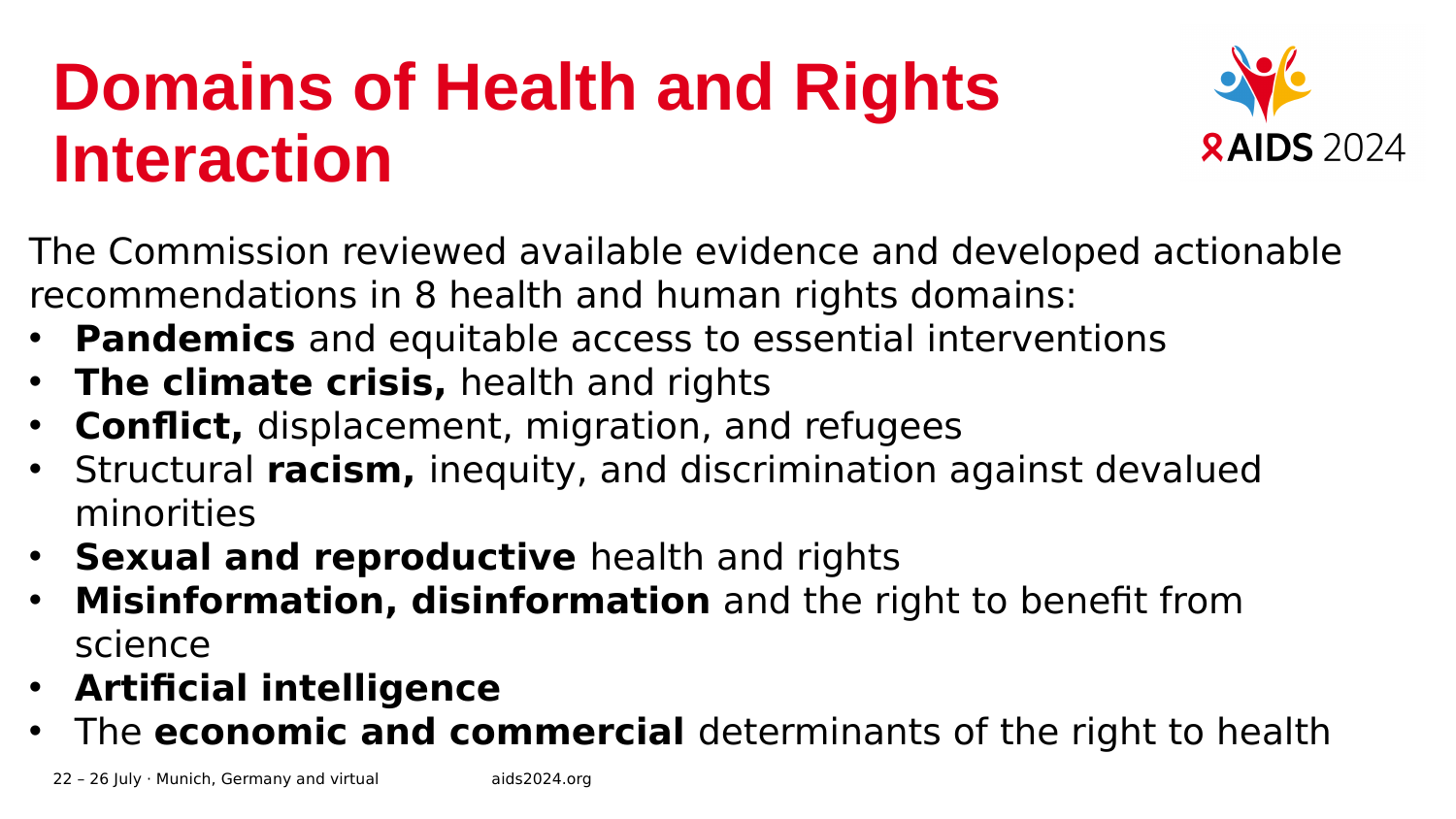

# Domains of Health and Rights Interaction
The Commission reviewed available evidence and developed actionable recommendations in 8 health and human rights domains:
Pandemics and equitable access to essential interventions
The climate crisis, health and rights
Conflict, displacement, migration, and refugees
Structural racism, inequity, and discrimination against devalued minorities
Sexual and reproductive health and rights
Misinformation, disinformation and the right to benefit from science
Artificial intelligence
The economic and commercial determinants of the right to health